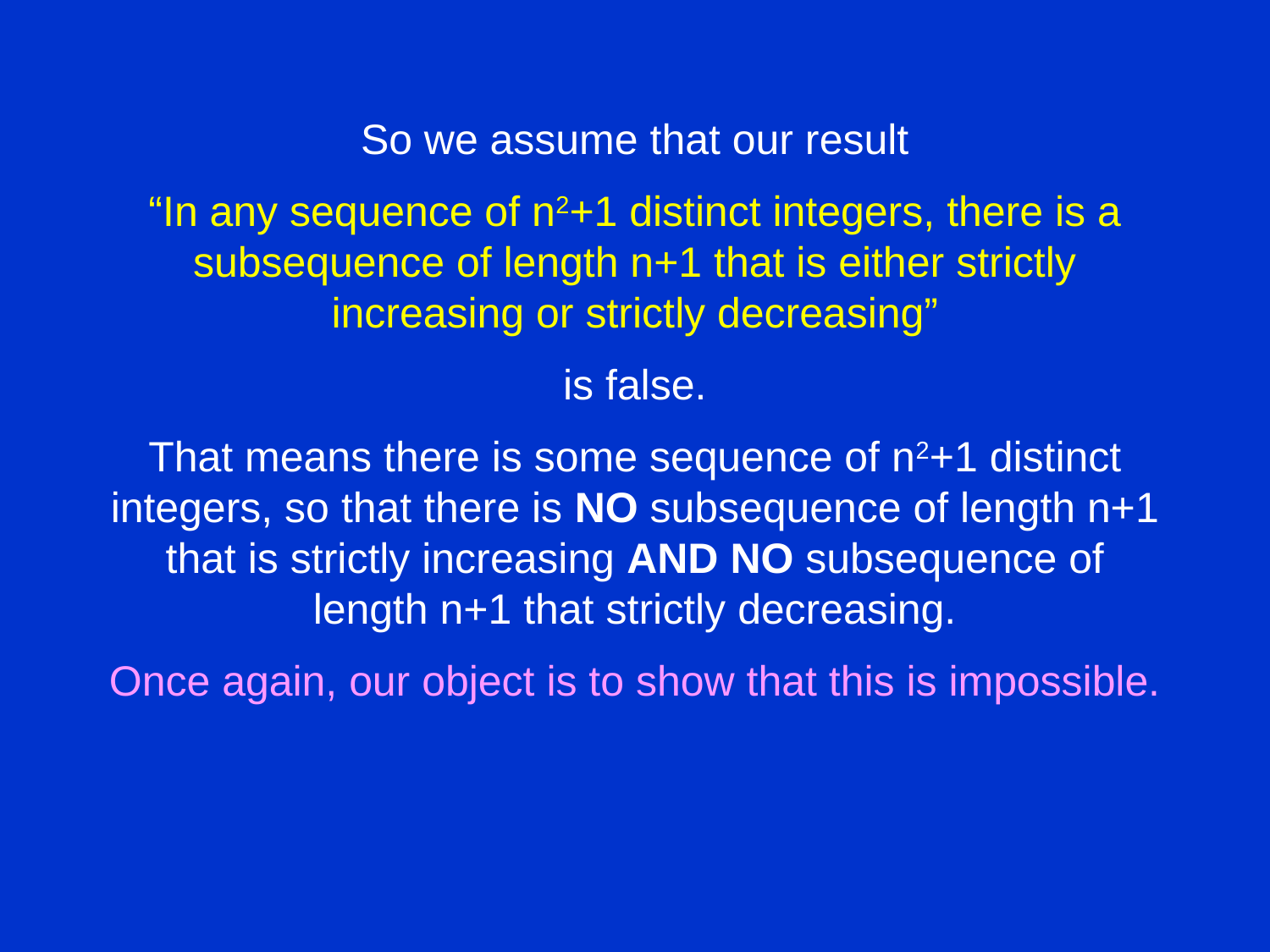

So we assume that our result
“In any sequence of n2+1 distinct integers, there is a subsequence of length n+1 that is either strictly increasing or strictly decreasing”
is false.
That means there is some sequence of n2+1 distinct integers, so that there is NO subsequence of length n+1 that is strictly increasing AND NO subsequence of length n+1 that strictly decreasing.
Once again, our object is to show that this is impossible.